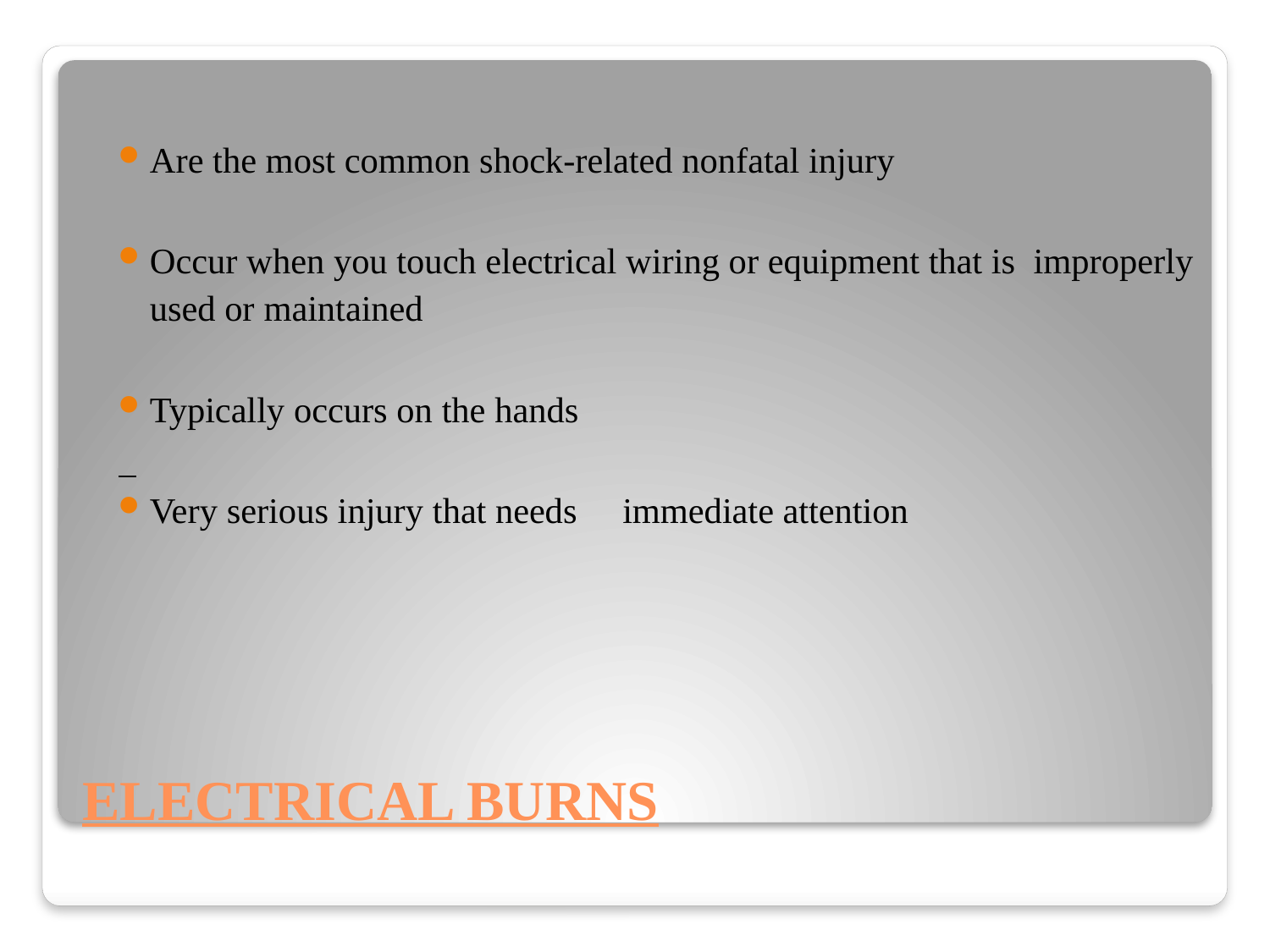

Are the most common shock-related nonfatal injury

Occur when you touch electrical wiring or equipment that is  improperly used or maintained

Typically occurs on the hands

Very serious injury that needs     immediate attention

# ELECTRICAL BURNS